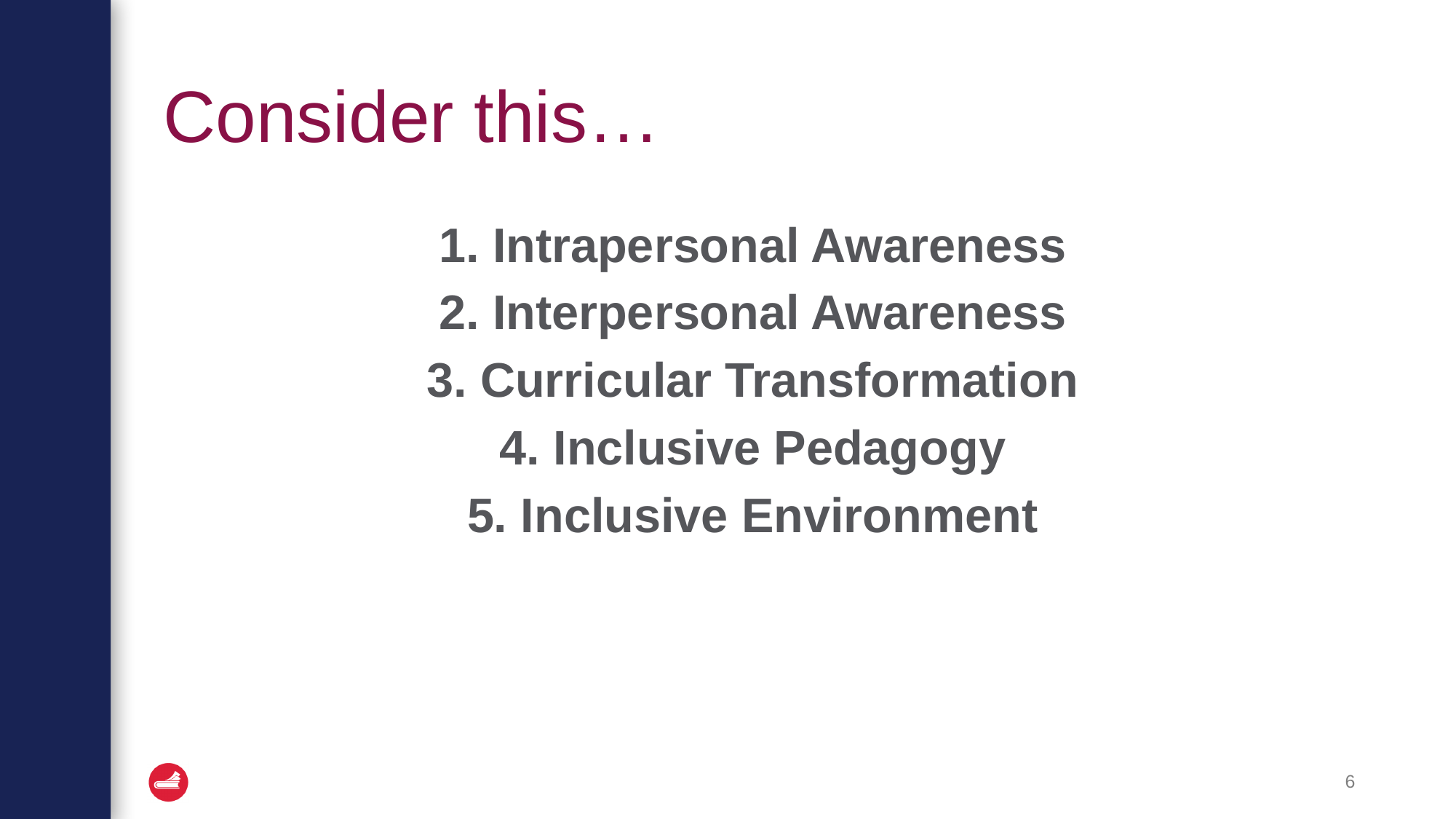

# Consider this…
1. Intrapersonal Awareness
2. Interpersonal Awareness
3. Curricular Transformation
4. Inclusive Pedagogy
5. Inclusive Environment

6